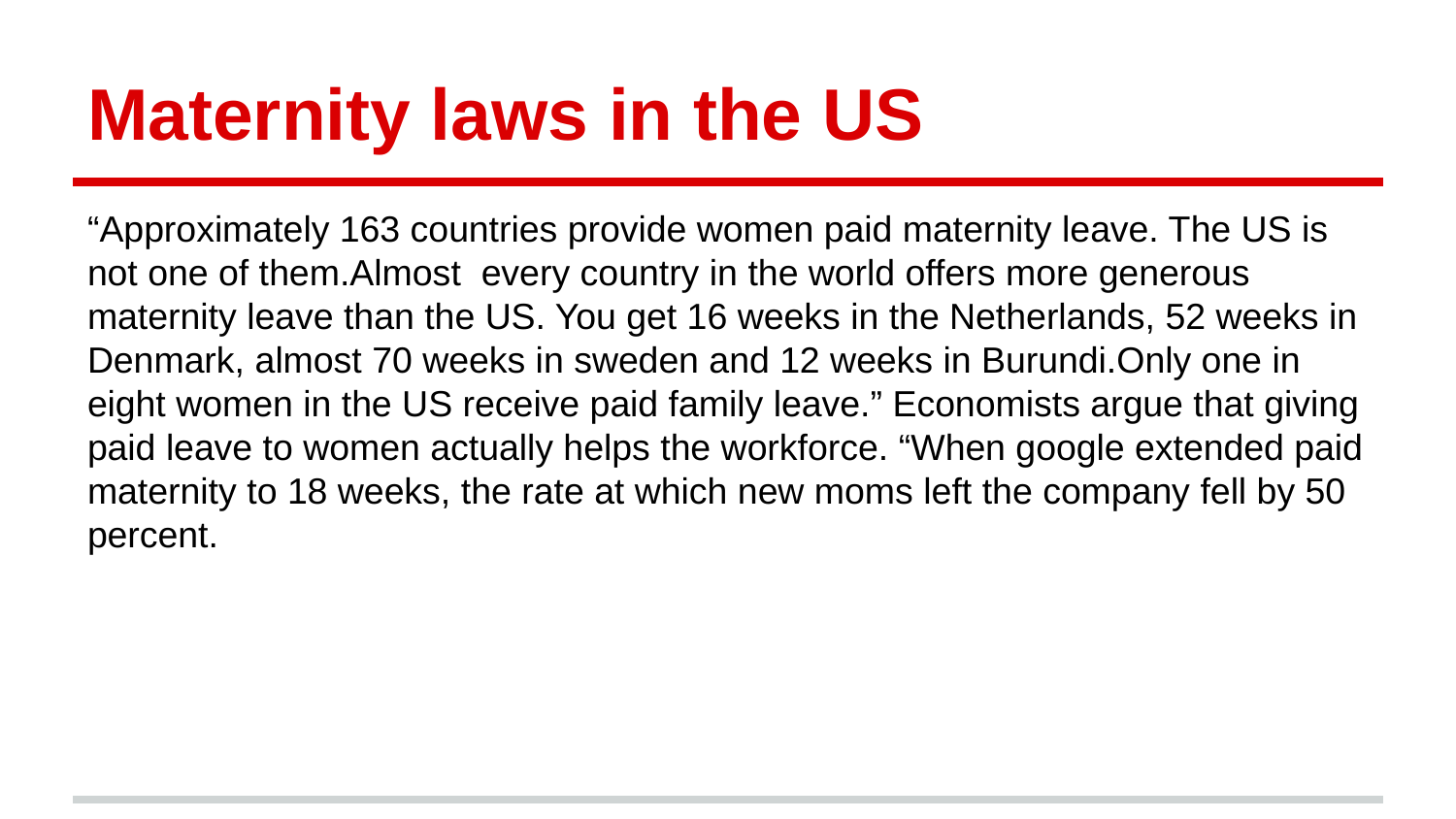

# Maternity laws in the US
“Approximately 163 countries provide women paid maternity leave. The US is not one of them.Almost  every country in the world offers more generous maternity leave than the US. You get 16 weeks in the Netherlands, 52 weeks in Denmark, almost 70 weeks in sweden and 12 weeks in Burundi.Only one in eight women in the US receive paid family leave.” Economists argue that giving paid leave to women actually helps the workforce. “When google extended paid maternity to 18 weeks, the rate at which new moms left the company fell by 50 percent.